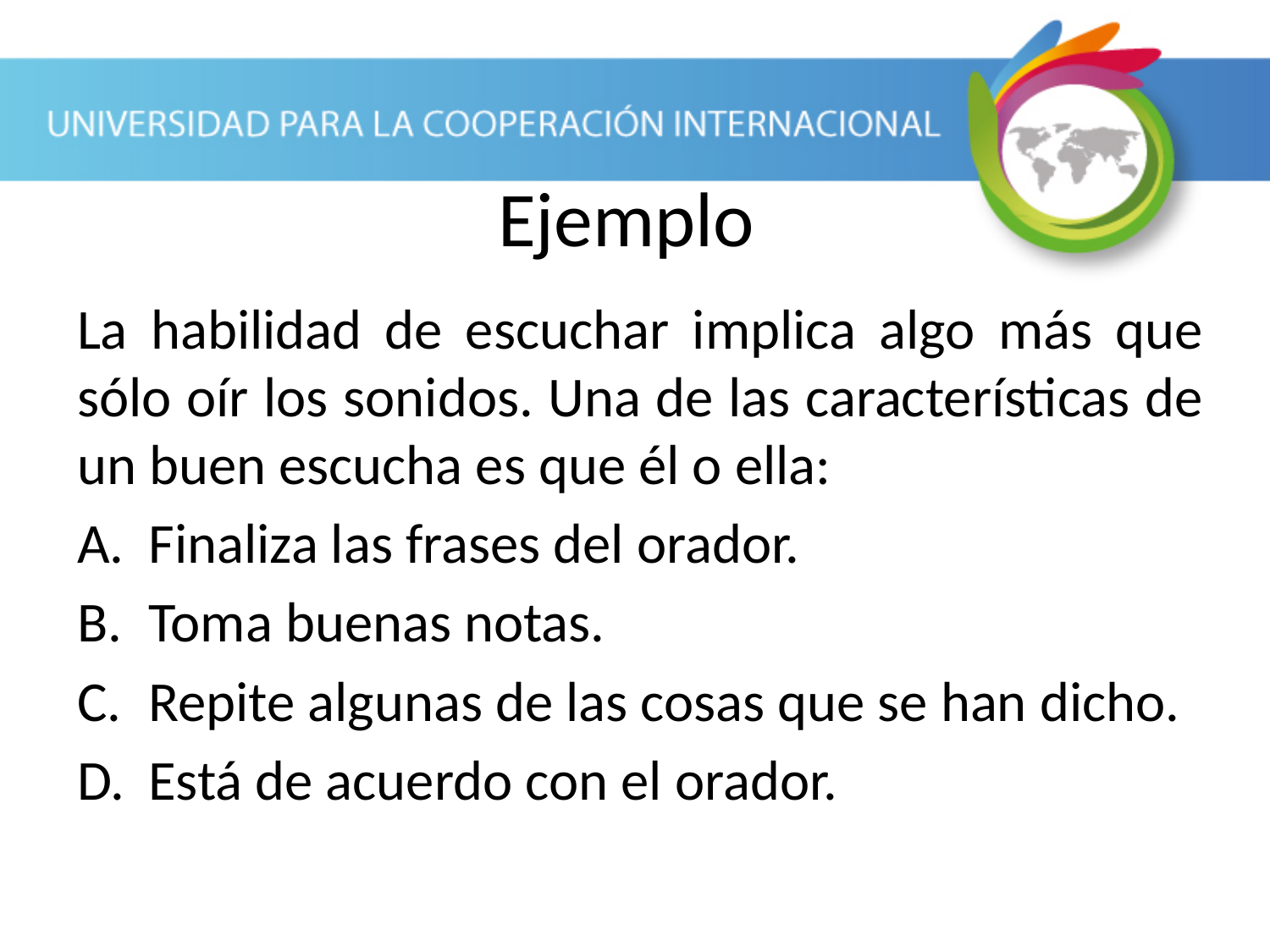

Ejemplo
La habilidad de escuchar implica algo más que sólo oír los sonidos. Una de las características de un buen escucha es que él o ella:
Finaliza las frases del orador.
Toma buenas notas.
Repite algunas de las cosas que se han dicho.
Está de acuerdo con el orador.